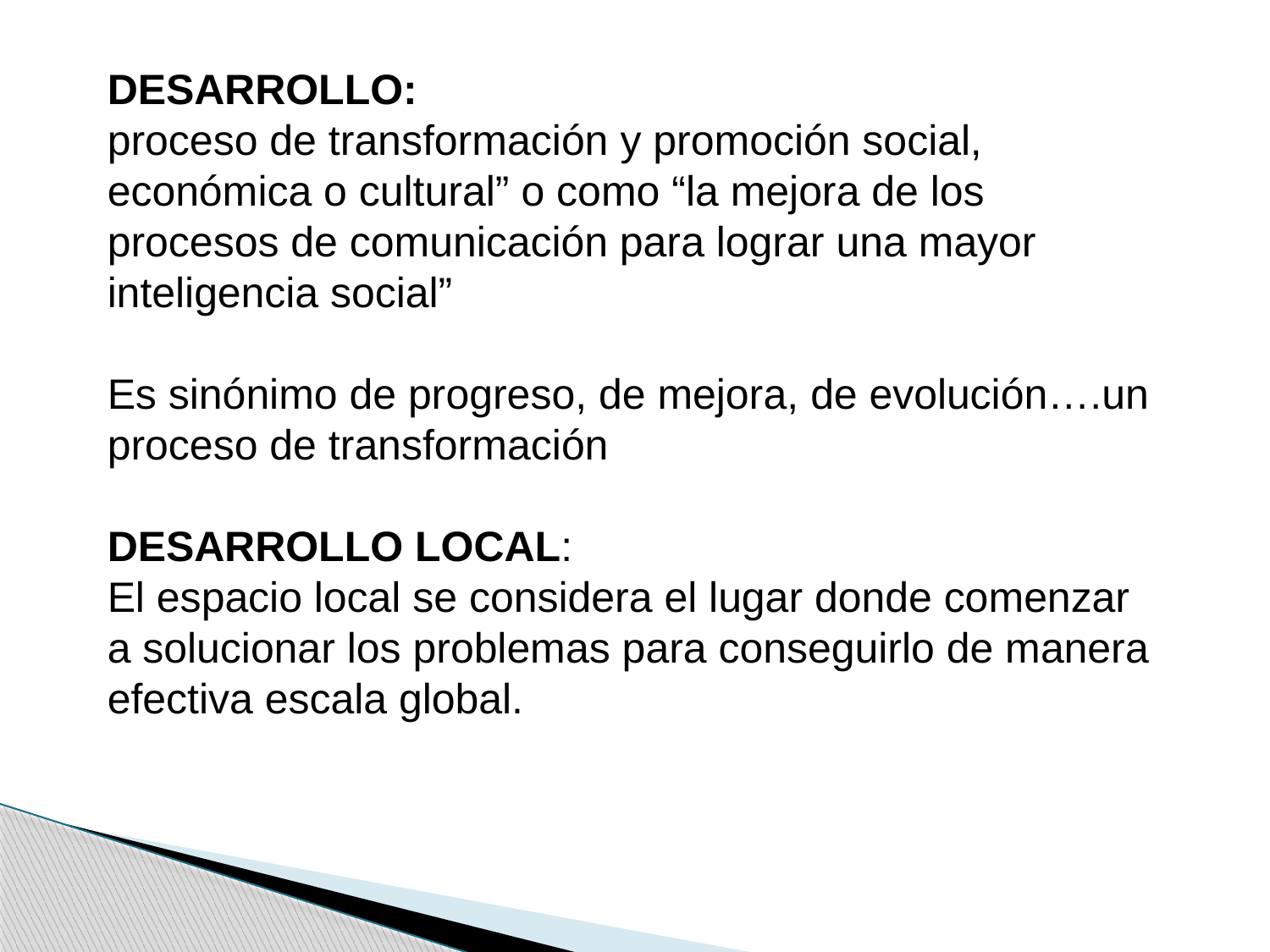

DESARROLLO:
proceso de transformación y promoción social, económica o cultural” o como “la mejora de los procesos de comunicación para lograr una mayor inteligencia social”

Es sinónimo de progreso, de mejora, de evolución….un proceso de transformación

DESARROLLO LOCAL:
El espacio local se considera el lugar donde comenzar a solucionar los problemas para conseguirlo de manera efectiva escala global.